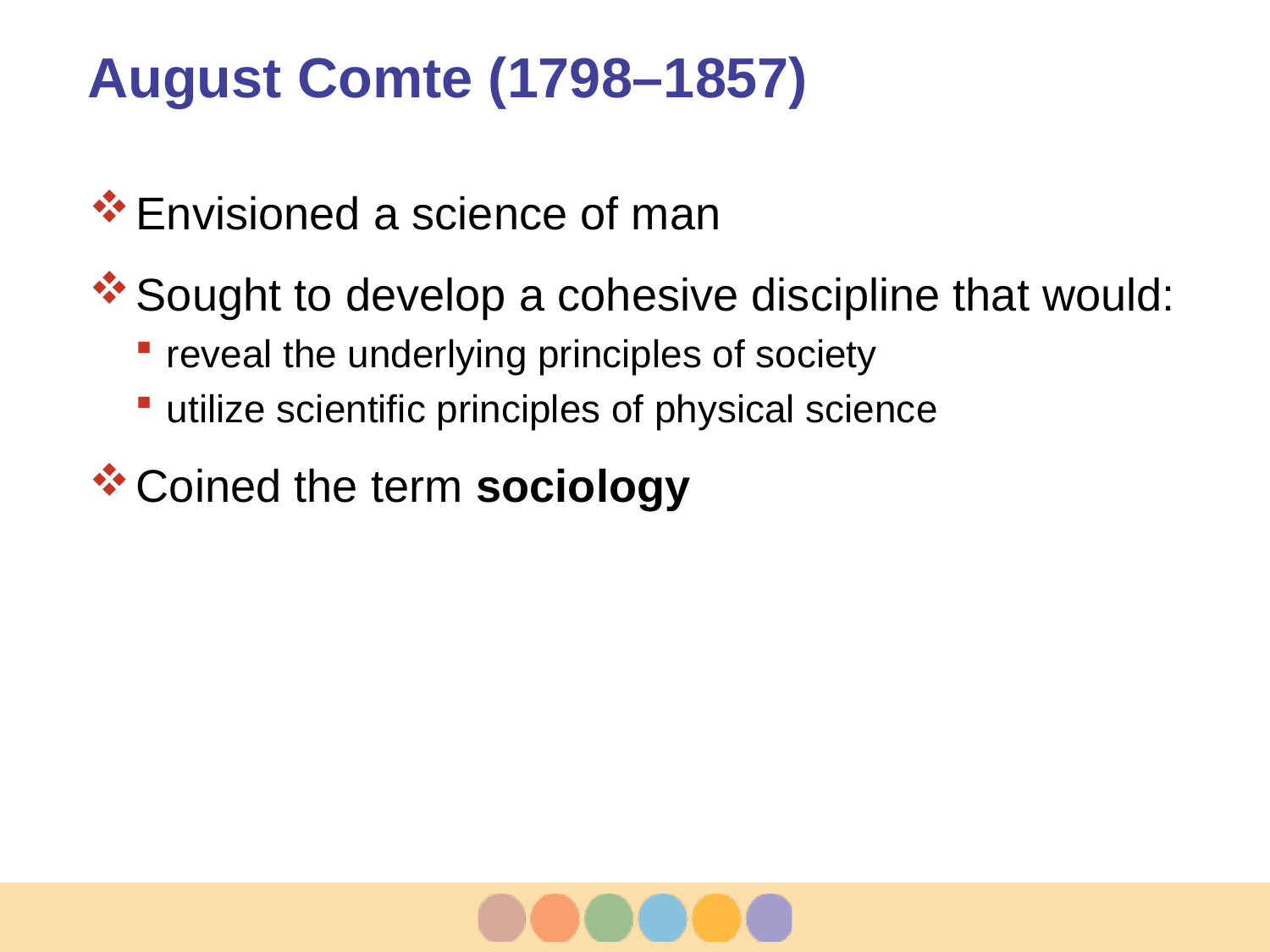

# August Comte (1798–1857)
Envisioned a science of man
Sought to develop a cohesive discipline that would:
reveal the underlying principles of society
utilize scientific principles of physical science
Coined the term sociology